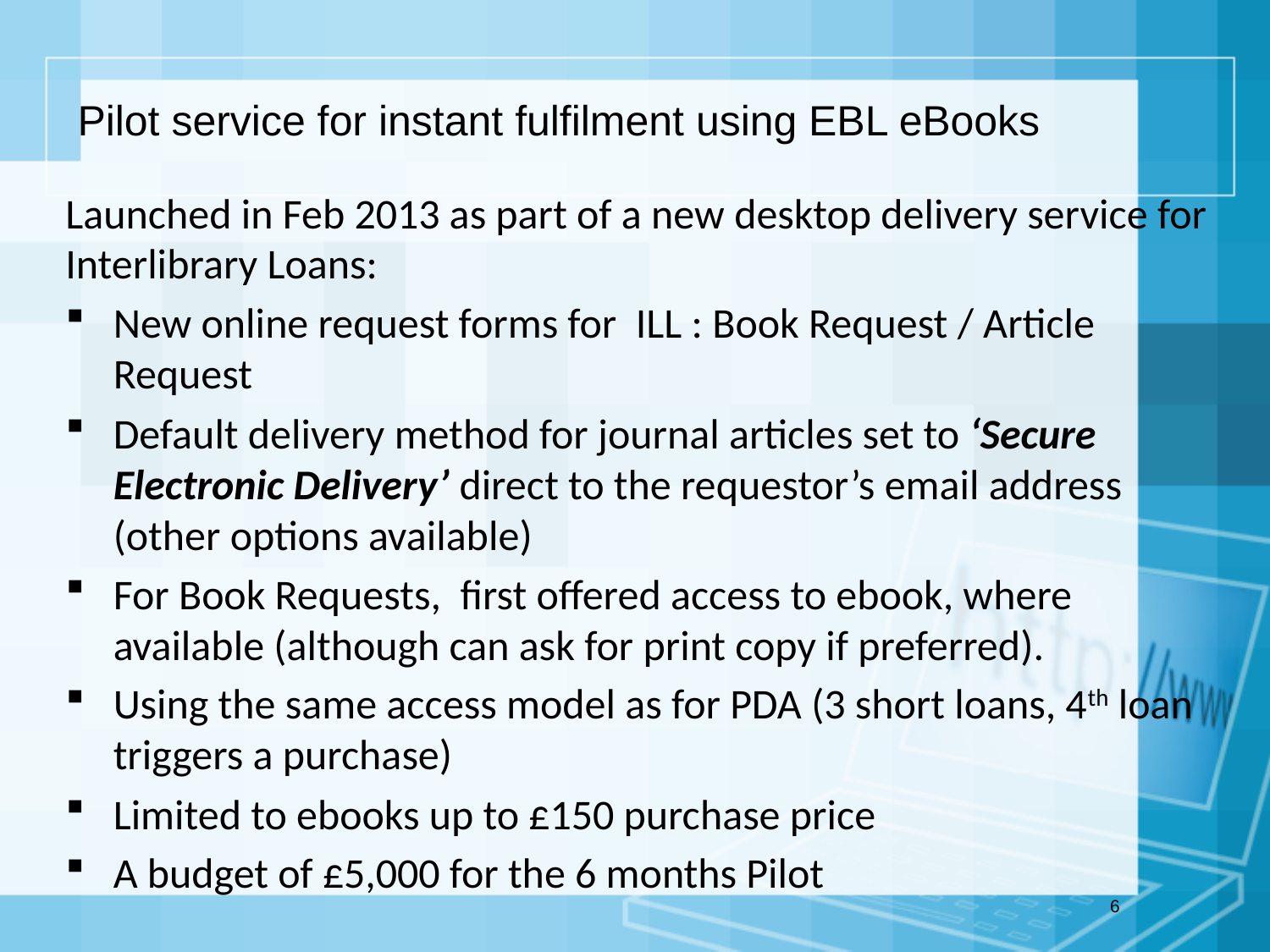

# Pilot service for instant fulfilment using EBL eBooks
Launched in Feb 2013 as part of a new desktop delivery service for Interlibrary Loans:
New online request forms for  ILL : Book Request / Article Request
Default delivery method for journal articles set to ‘Secure Electronic Delivery’ direct to the requestor’s email address (other options available)
For Book Requests,  first offered access to ebook, where available (although can ask for print copy if preferred).
Using the same access model as for PDA (3 short loans, 4th loan triggers a purchase)
Limited to ebooks up to £150 purchase price
A budget of £5,000 for the 6 months Pilot

6